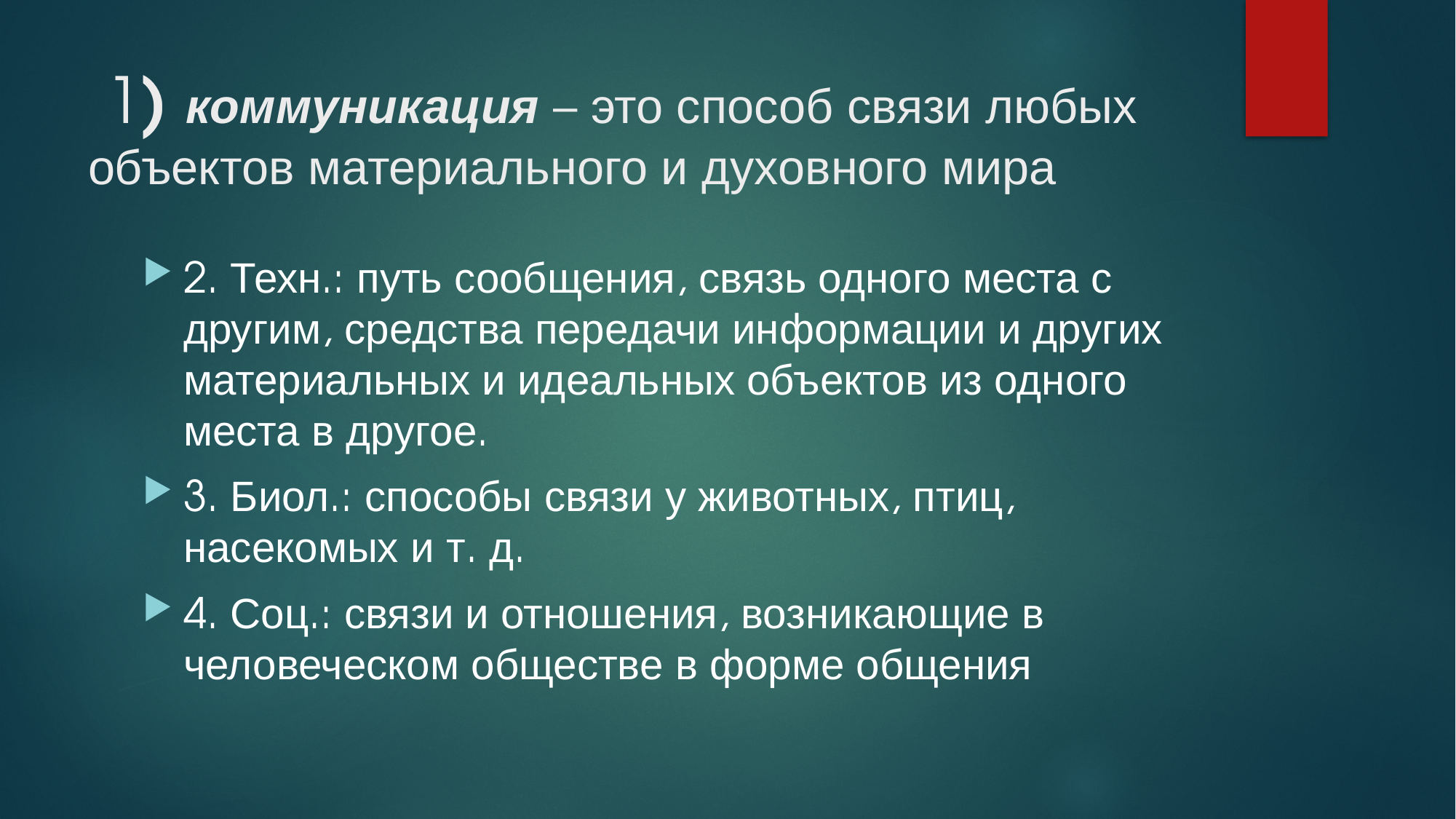

# 1) коммуникация – это способ связи любых объектов материального и духовного мира
2. Техн.: путь сообщения, связь одного места с другим, средства передачи информации и других материальных и идеальных объектов из одного места в другое.
3. Биол.: способы связи у животных, птиц, насекомых и т. д.
4. Соц.: связи и отношения, возникающие в человеческом обществе в форме общения